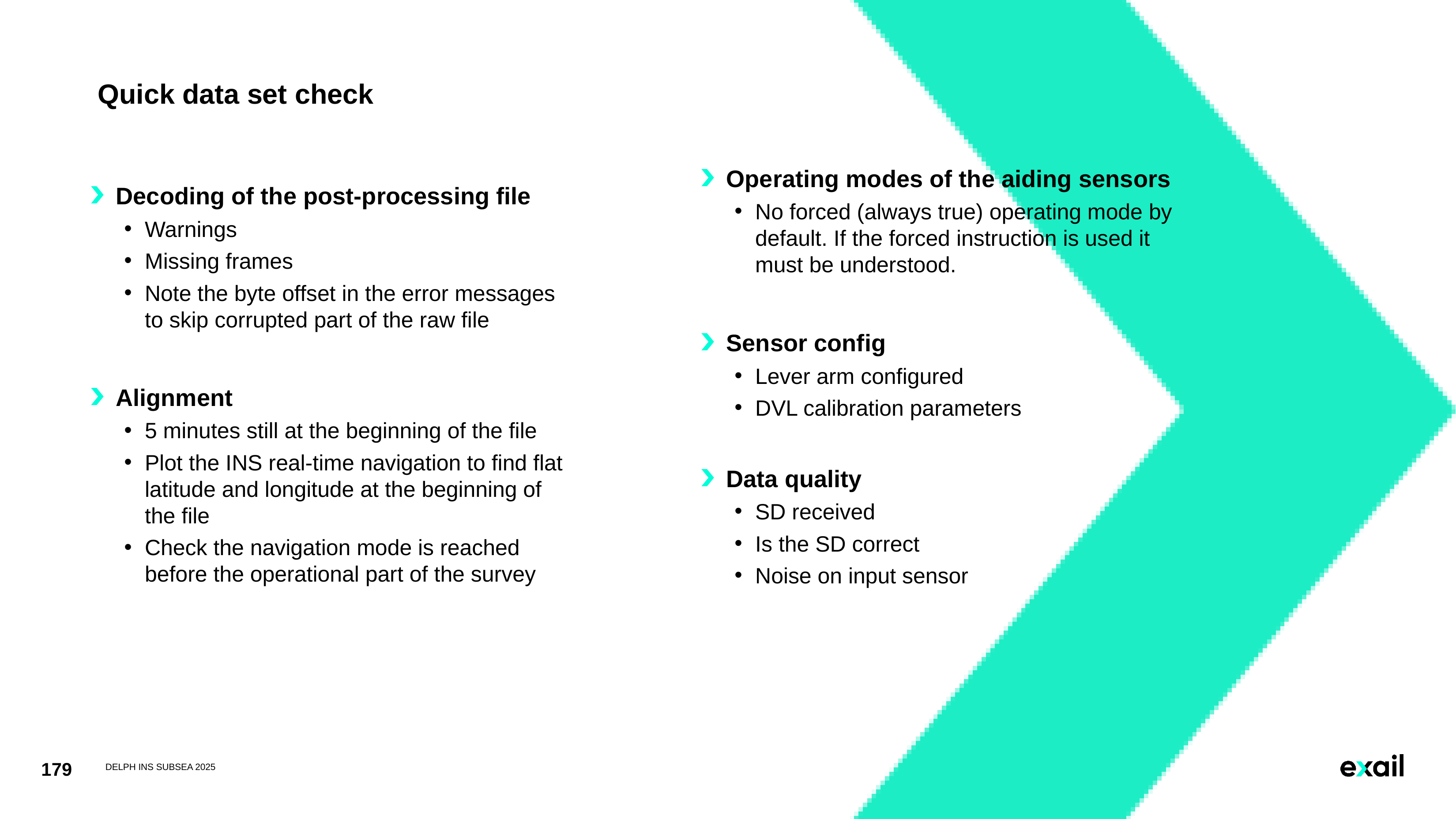

# Quick data set check
Operating modes of the aiding sensors
No forced (always true) operating mode by default. If the forced instruction is used it must be understood.

Sensor config
Lever arm configured
DVL calibration parameters

Data quality
SD received
Is the SD correct
Noise on input sensor

Decoding of the post-processing file
Warnings
Missing frames
Note the byte offset in the error messages to skip corrupted part of the raw file

Alignment
5 minutes still at the beginning of the file
Plot the INS real-time navigation to find flat latitude and longitude at the beginning of the file
Check the navigation mode is reached before the operational part of the survey

179